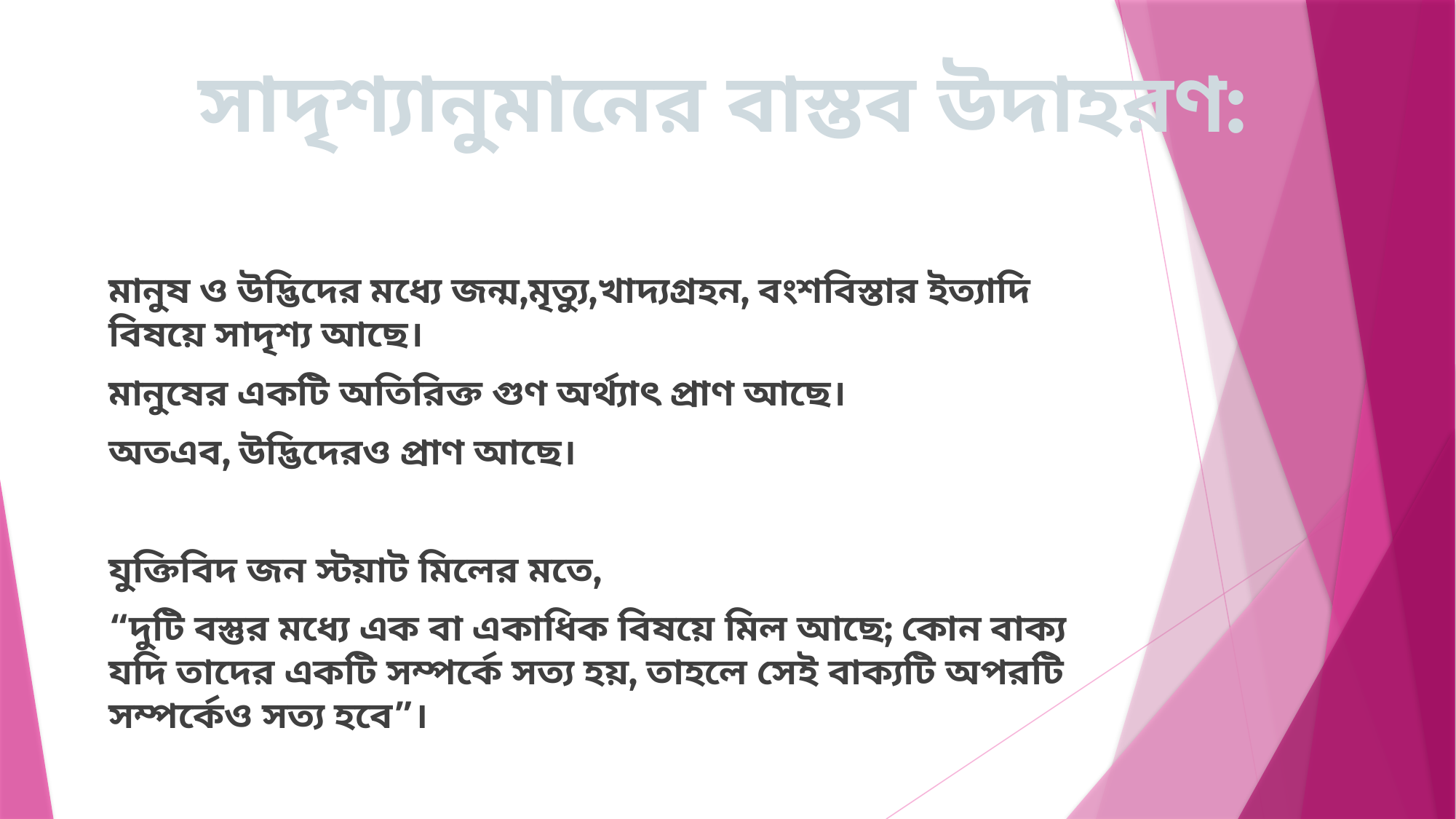

সাদৃশ্যানুমানের বাস্তব উদাহরণ:
মানুষ ও উদ্ভিদের মধ্যে জন্ম,মৃত্যু,খাদ্যগ্রহন, বংশবিস্তার ইত্যাদি বিষয়ে সাদৃশ্য আছে।
মানুষের একটি অতিরিক্ত গুণ অর্থ্যাৎ প্রাণ আছে।
অতএব, উদ্ভিদেরও প্রাণ আছে।

যুক্তিবিদ জন স্টয়াট মিলের মতে,‍‍‍‌‌‌‌‍‌‍
“দুটি বস্তুর মধ্যে এক বা একাধিক বিষয়ে মিল আছে; কোন বাক্য যদি তাদের একটি সম্পর্কে সত্য হয়, তাহলে সেই বাক্যটি অপরটি সম্পর্কেও সত্য হবে”।